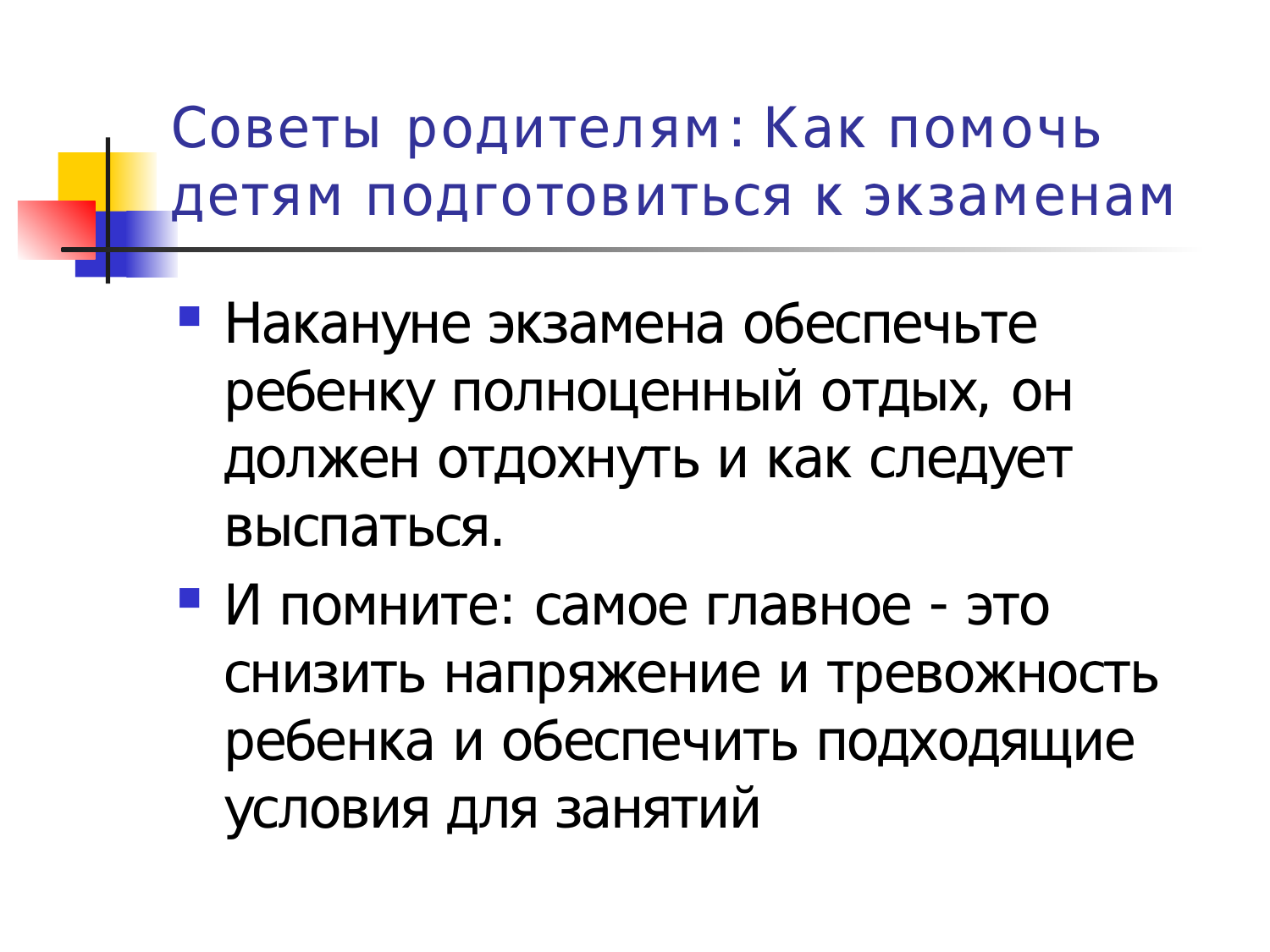

# Советы родителям: Как помочь детям подготовиться к экзаменам
Накануне экзамена обеспечьте ребенку полноценный отдых, он должен отдохнуть и как следует выспаться.
И помните: самое главное - это снизить напряжение и тревожность ребенка и обеспечить подходящие условия для занятий